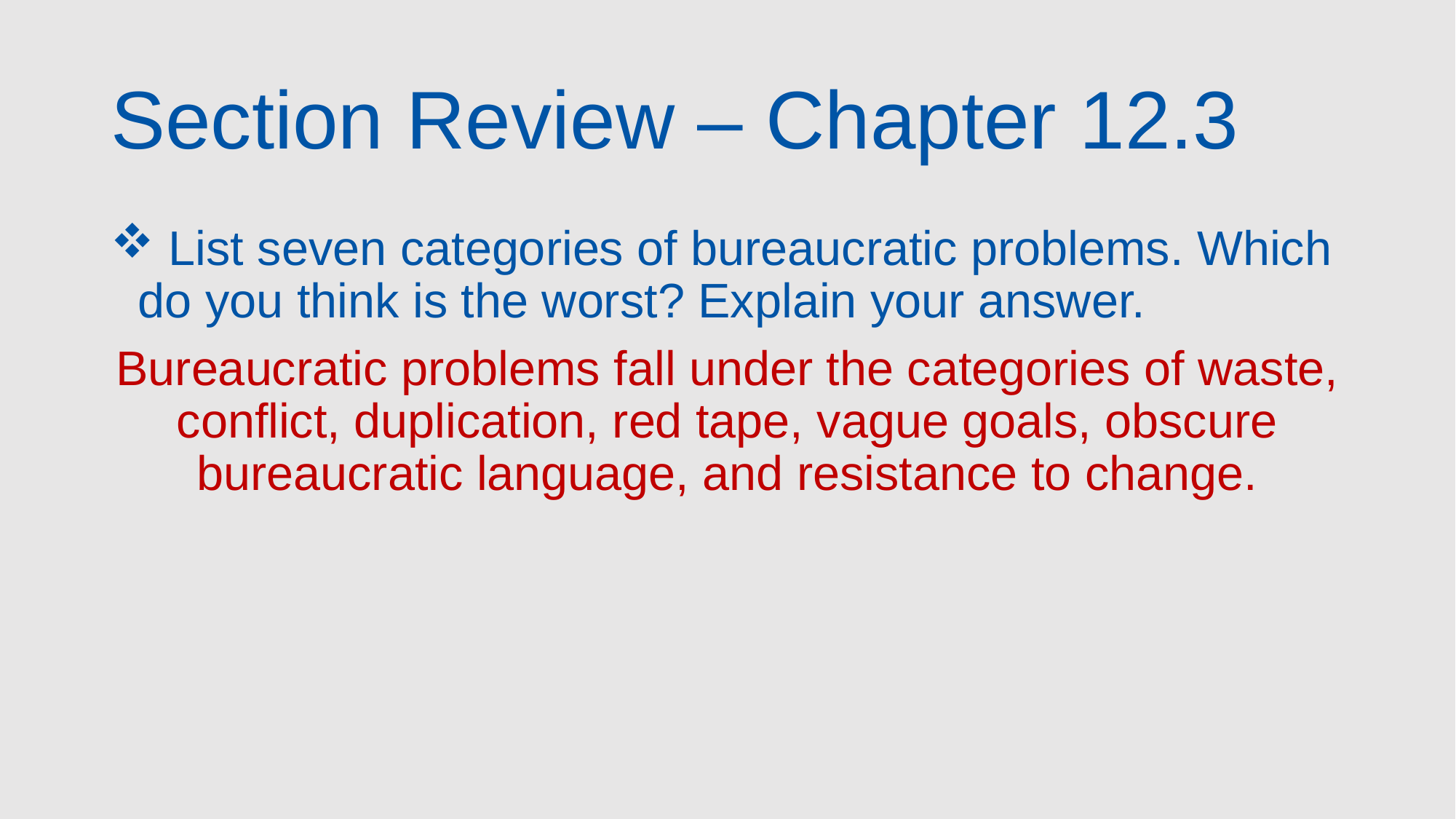

# Section Review – Chapter 12.3
 List seven categories of bureaucratic problems. Which do you think is the worst? Explain your answer.
Bureaucratic problems fall under the categories of waste, conflict, duplication, red tape, vague goals, obscure bureaucratic language, and resistance to change.